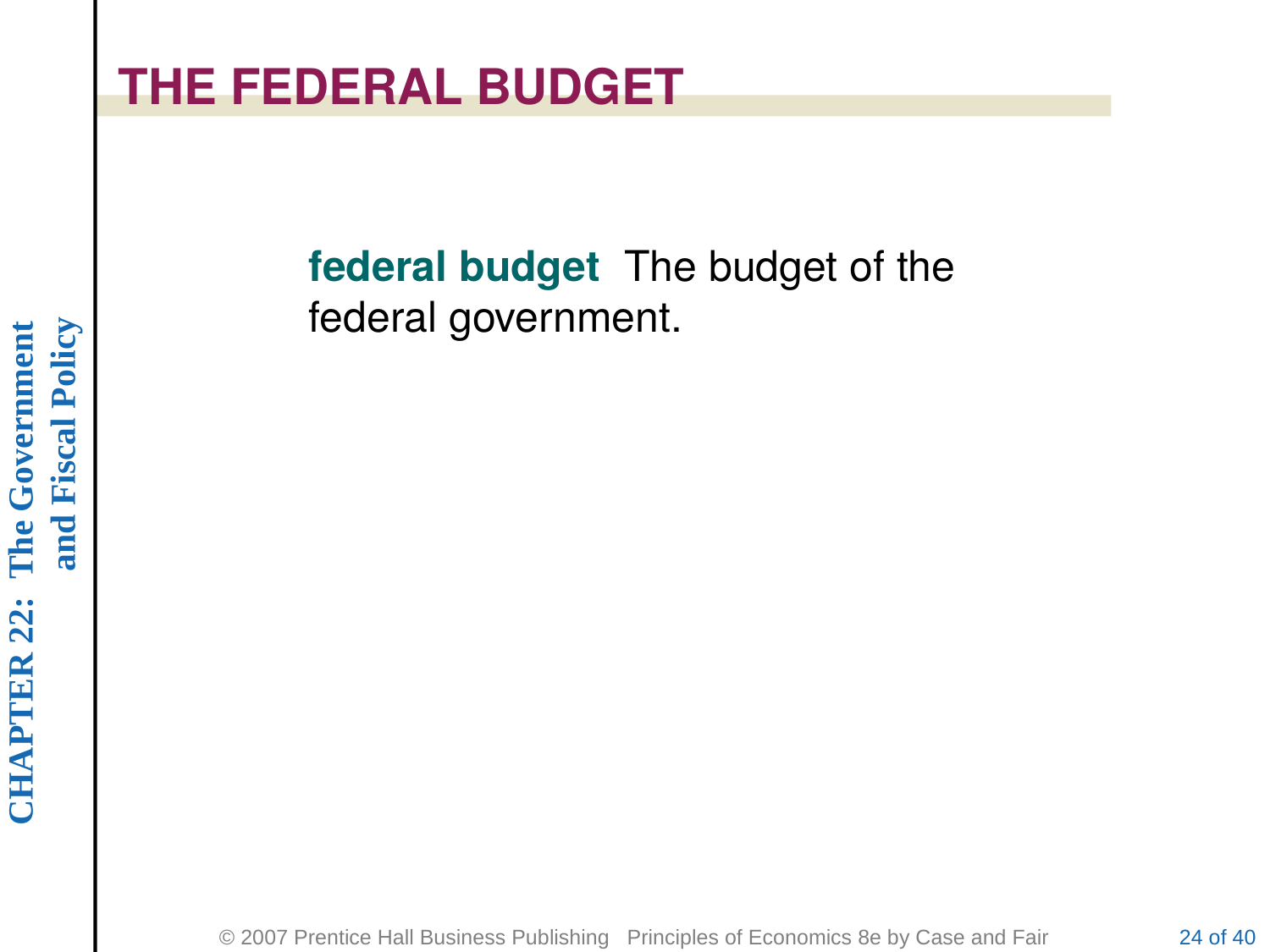

THE FEDERAL BUDGET
federal budget  The budget of the federal government.

24 of 40